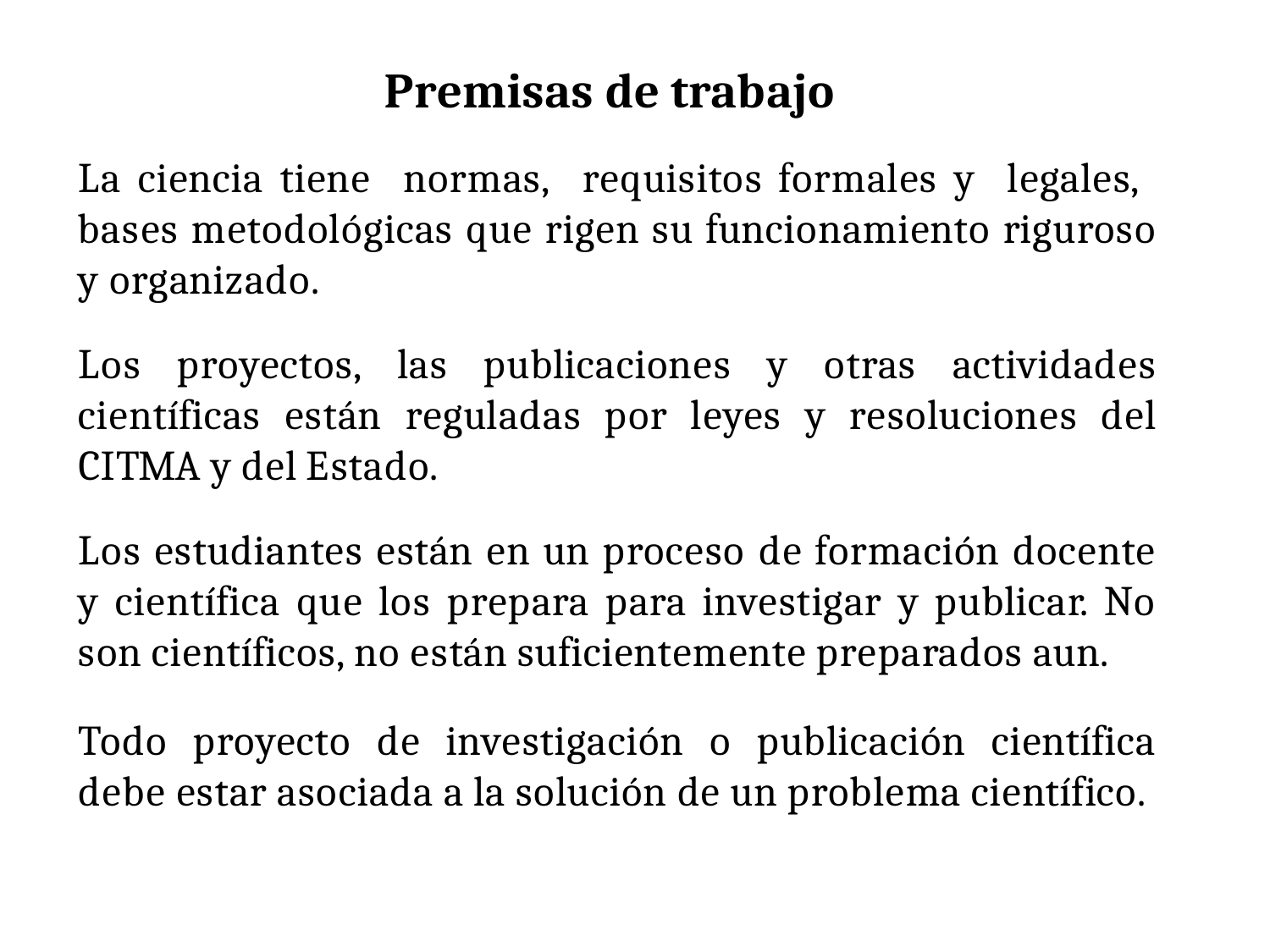

Premisas de trabajo
La ciencia tiene  normas,  requisitos formales y  legales,  bases metodológicas que rigen su funcionamiento riguroso y organizado.

Los proyectos, las publicaciones y otras actividades científicas están reguladas por leyes y resoluciones del CITMA y del Estado.

Los estudiantes están en un proceso de formación docente y científica que los prepara para investigar y publicar. No son científicos, no están suficientemente preparados aun.

Todo proyecto de investigación o publicación científica debe estar asociada a la solución de un problema científico.